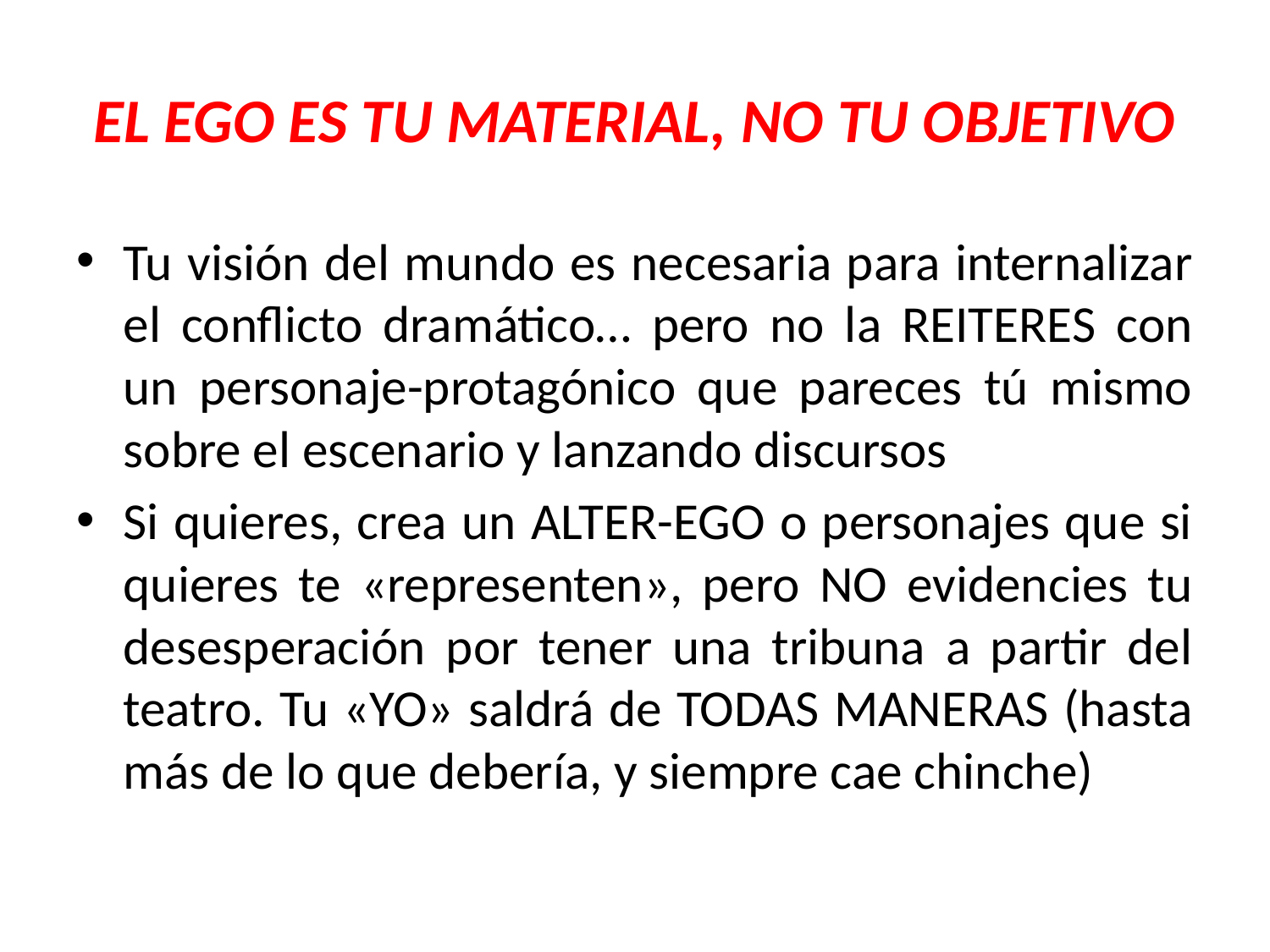

# EL EGO ES TU MATERIAL, NO TU OBJETIVO
Tu visión del mundo es necesaria para internalizar el conflicto dramático… pero no la REITERES con un personaje-protagónico que pareces tú mismo sobre el escenario y lanzando discursos
Si quieres, crea un ALTER-EGO o personajes que si quieres te «representen», pero NO evidencies tu desesperación por tener una tribuna a partir del teatro. Tu «YO» saldrá de TODAS MANERAS (hasta más de lo que debería, y siempre cae chinche)